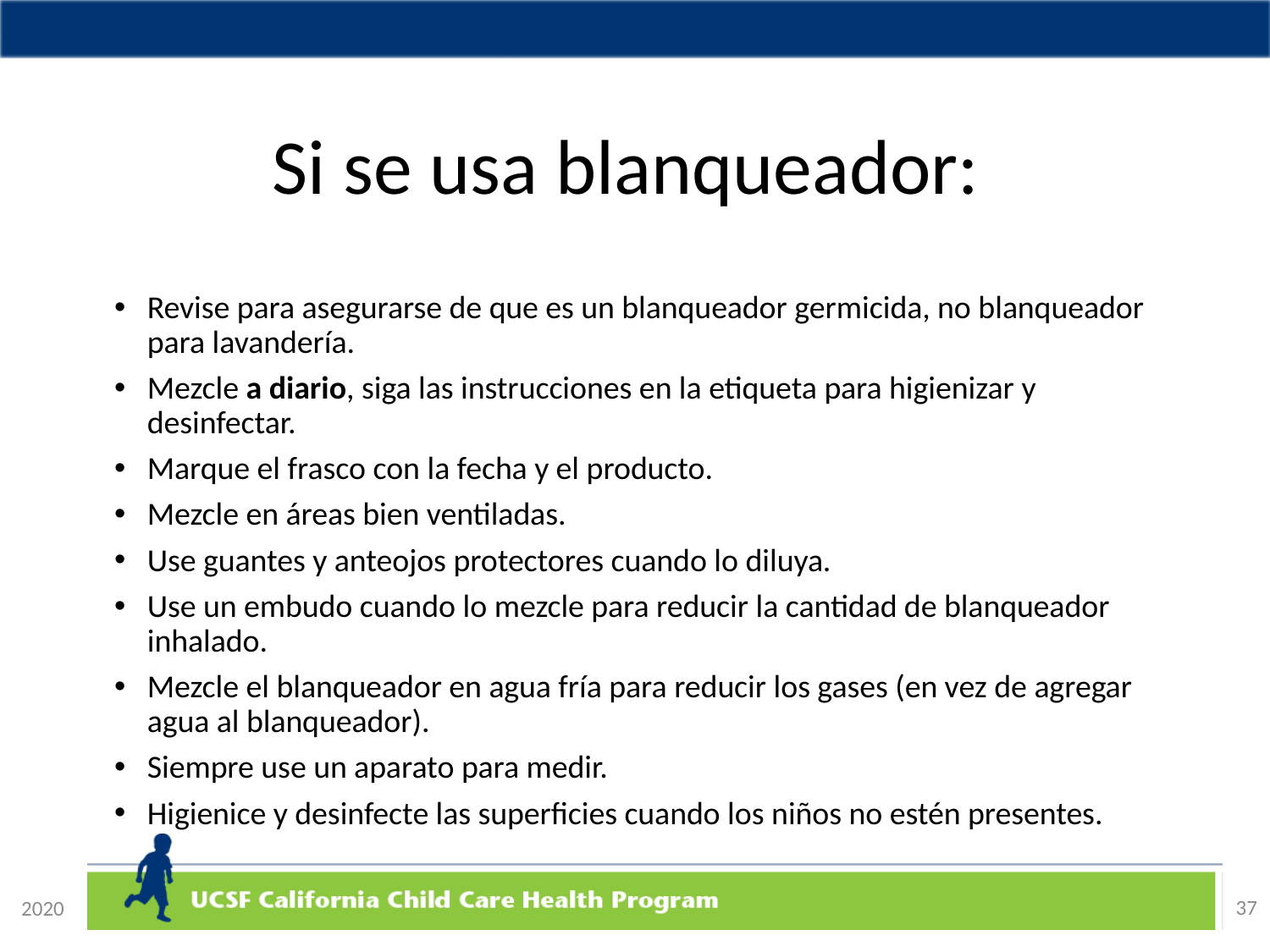

# Si se usa blanqueador:

Revise para asegurarse de que es un blanqueador germicida, no blanqueador para lavandería.
Mezcle a diario, siga las instrucciones en la etiqueta para higienizar y desinfectar.
Marque el frasco con la fecha y el producto.
Mezcle en áreas bien ventiladas.
Use guantes y anteojos protectores cuando lo diluya.
Use un embudo cuando lo mezcle para reducir la cantidad de blanqueador inhalado.
Mezcle el blanqueador en agua fría para reducir los gases (en vez de agregar agua al blanqueador).
Siempre use un aparato para medir.
Higienice y desinfecte las superficies cuando los niños no estén presentes.

37
2020